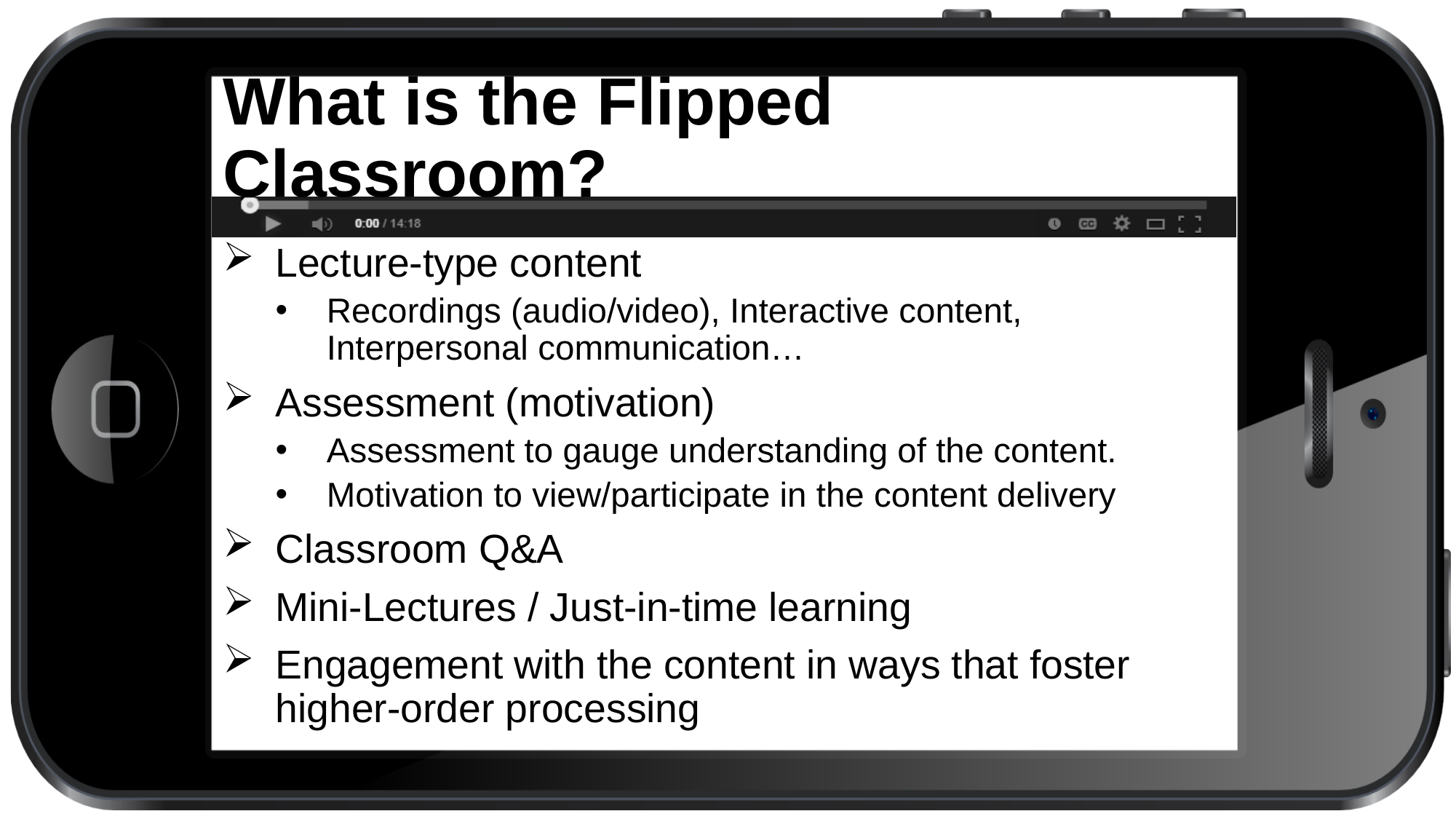

# What is the Flipped Classroom?
Lecture-type content
Recordings (audio/video), Interactive content, Interpersonal communication…
Assessment (motivation)
Assessment to gauge understanding of the content.
Motivation to view/participate in the content delivery
Classroom Q&A
Mini-Lectures / Just-in-time learning
Engagement with the content in ways that foster higher-order processing